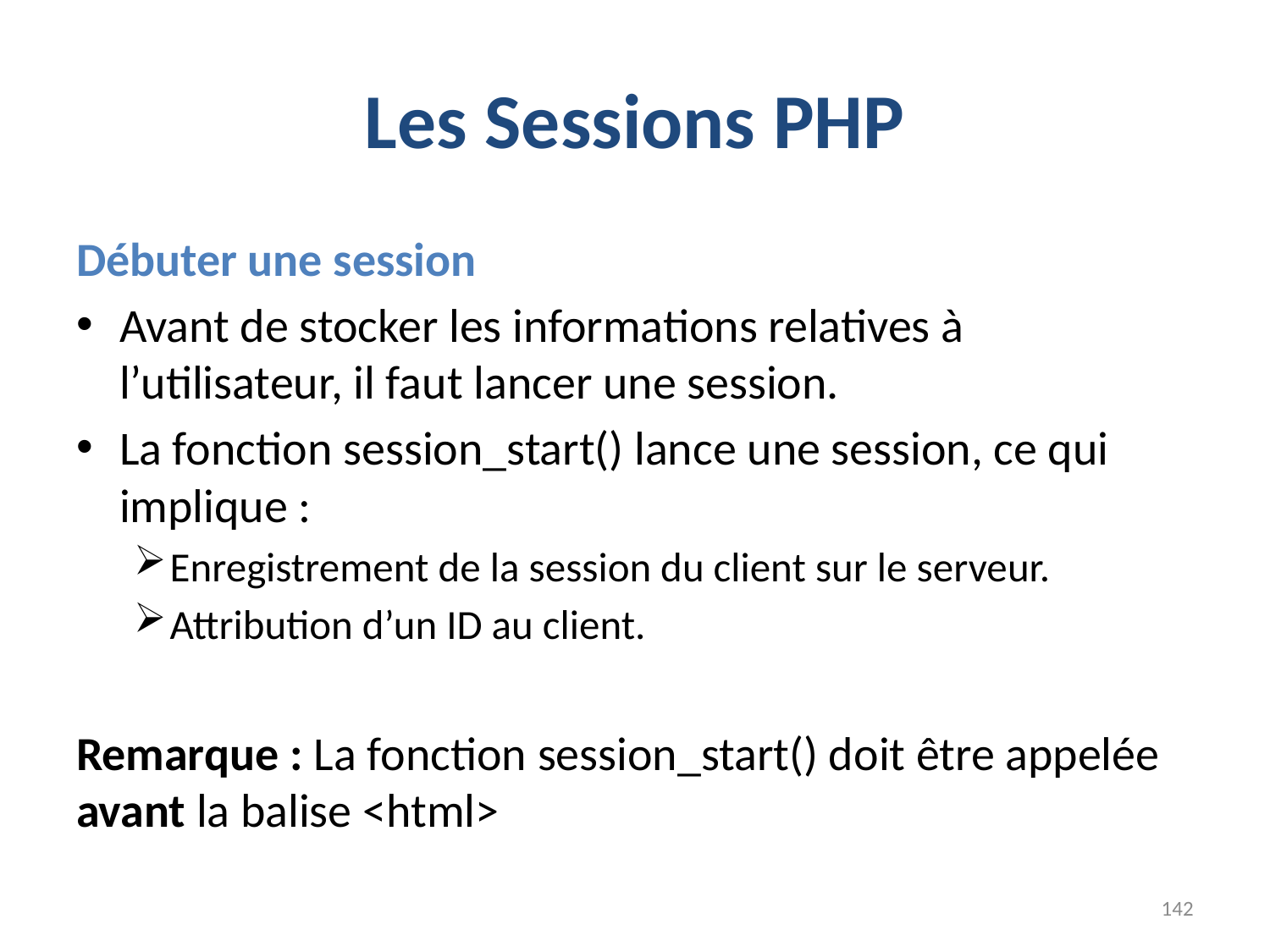

# Les Sessions PHP
Débuter une session
Avant de stocker les informations relatives à l’utilisateur, il faut lancer une session.
La fonction session_start() lance une session, ce qui implique :
Enregistrement de la session du client sur le serveur.
Attribution d’un ID au client.

Remarque : La fonction session_start() doit être appelée avant la balise <html>

142